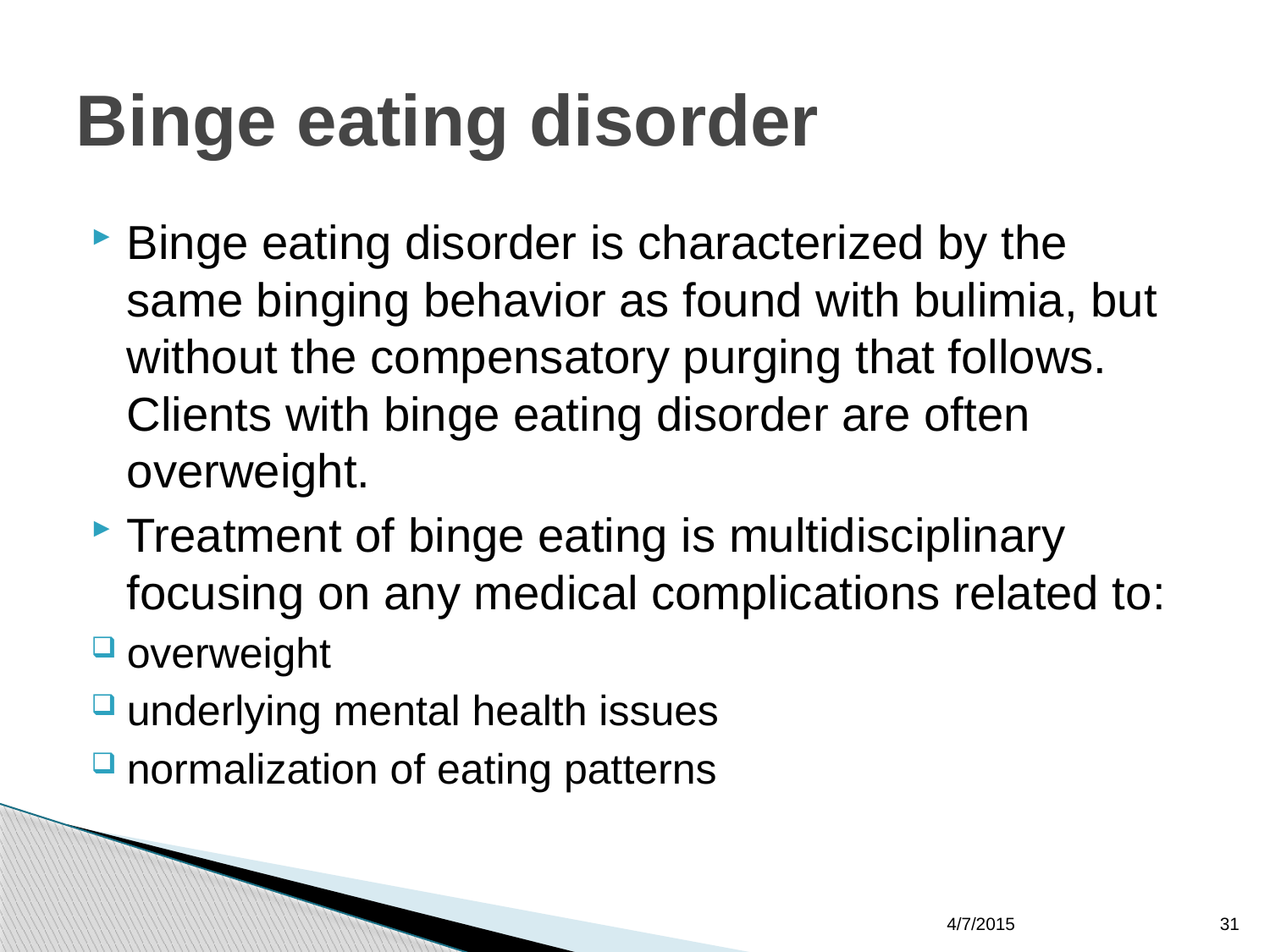

# Binge eating disorder
Binge eating disorder is characterized by the same binging behavior as found with bulimia, but without the compensatory purging that follows.  Clients with binge eating disorder are often overweight.
Treatment of binge eating is multidisciplinary focusing on any medical complications related to:
overweight
underlying mental health issues
normalization of eating patterns

4/7/2015
31